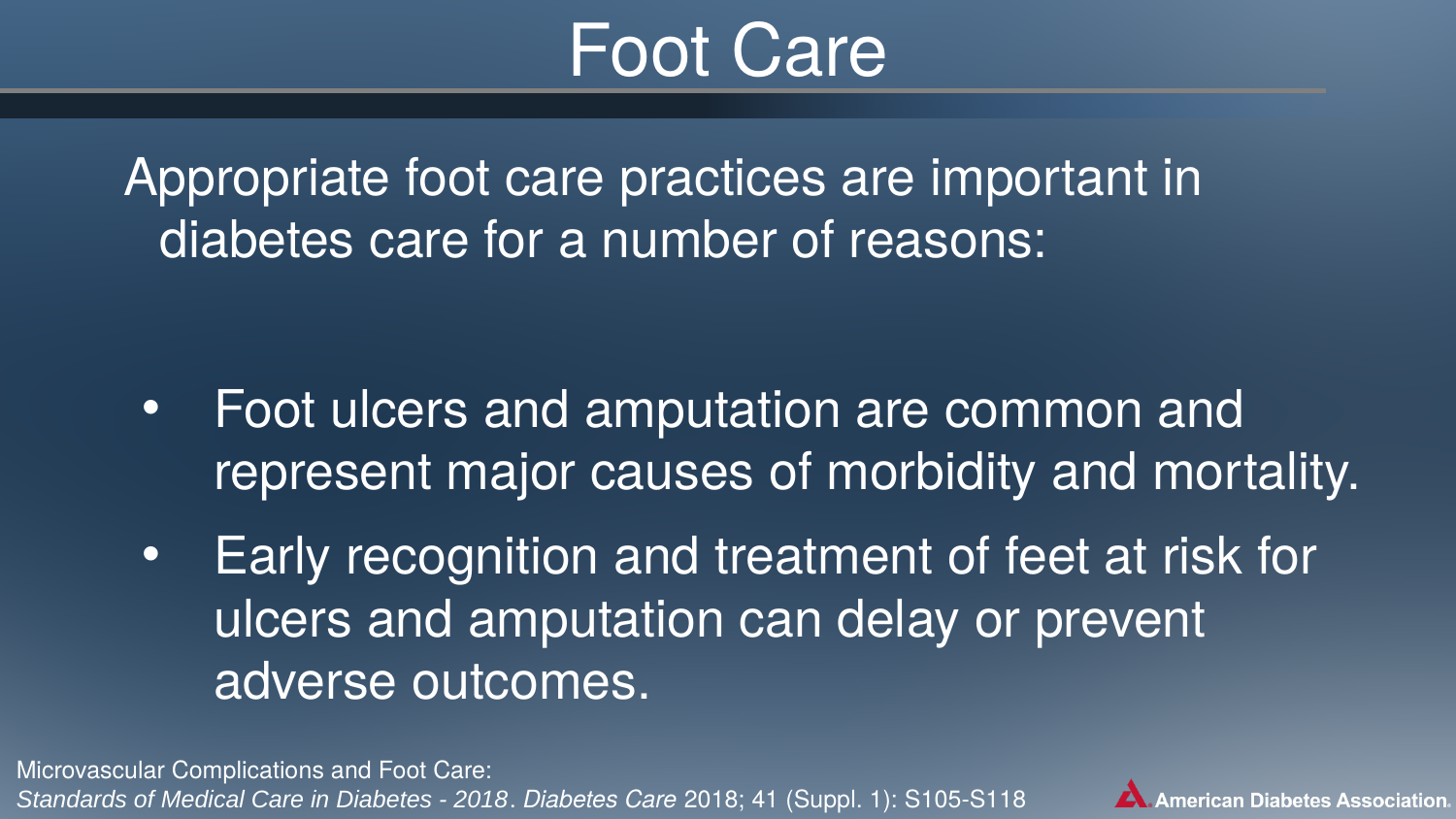

Foot Care
Appropriate foot care practices are important in diabetes care for a number of reasons:

Foot ulcers and amputation are common and represent major causes of morbidity and mortality.
Early recognition and treatment of feet at risk for ulcers and amputation can delay or prevent adverse outcomes.
Microvascular Complications and Foot Care:
Standards of Medical Care in Diabetes - 2018. Diabetes Care 2018; 41 (Suppl. 1): S105-S118